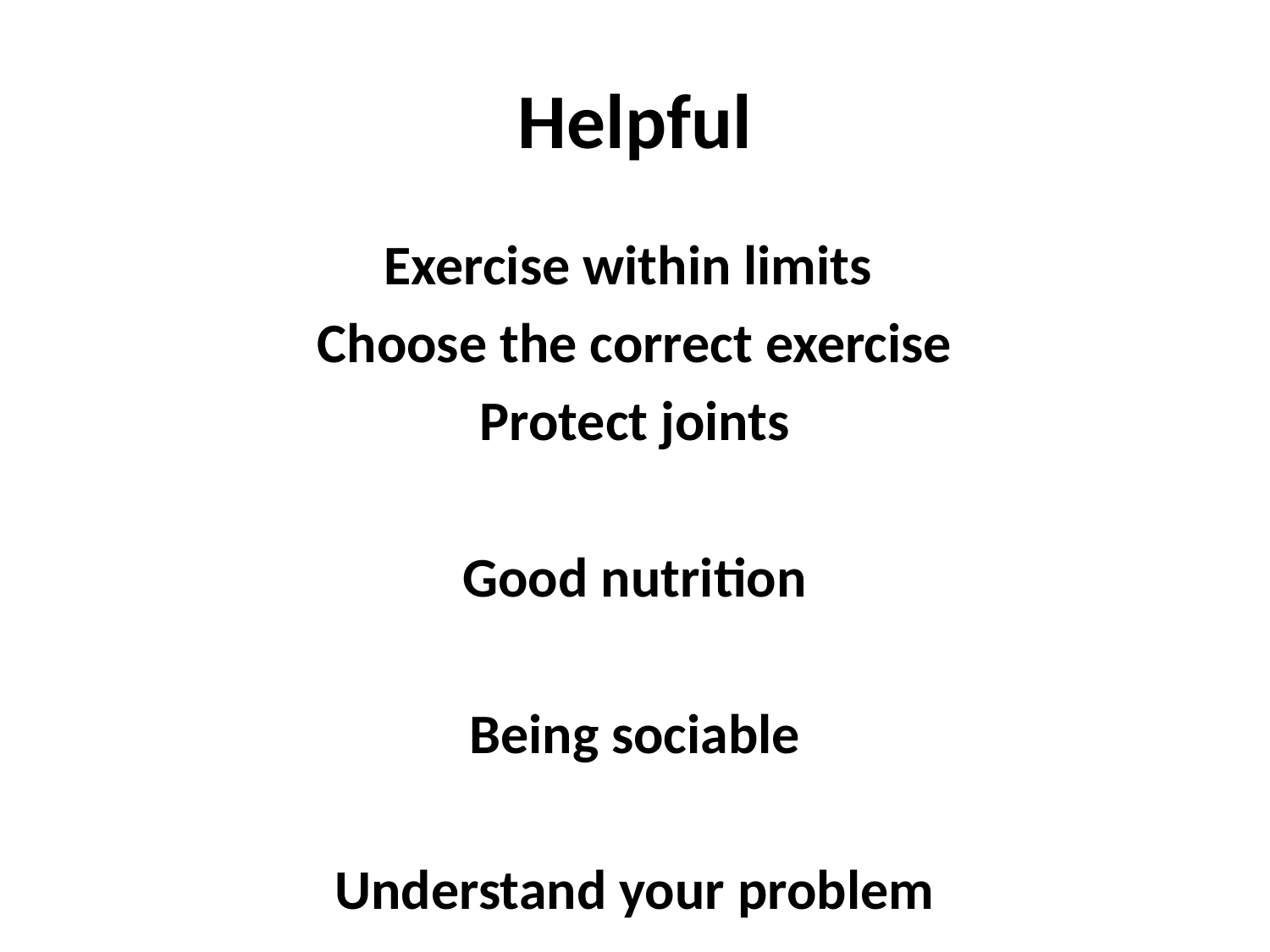

# Helpful
Exercise within limits
Choose the correct exercise
Protect joints

Good nutrition

Being sociable

Understand your problem